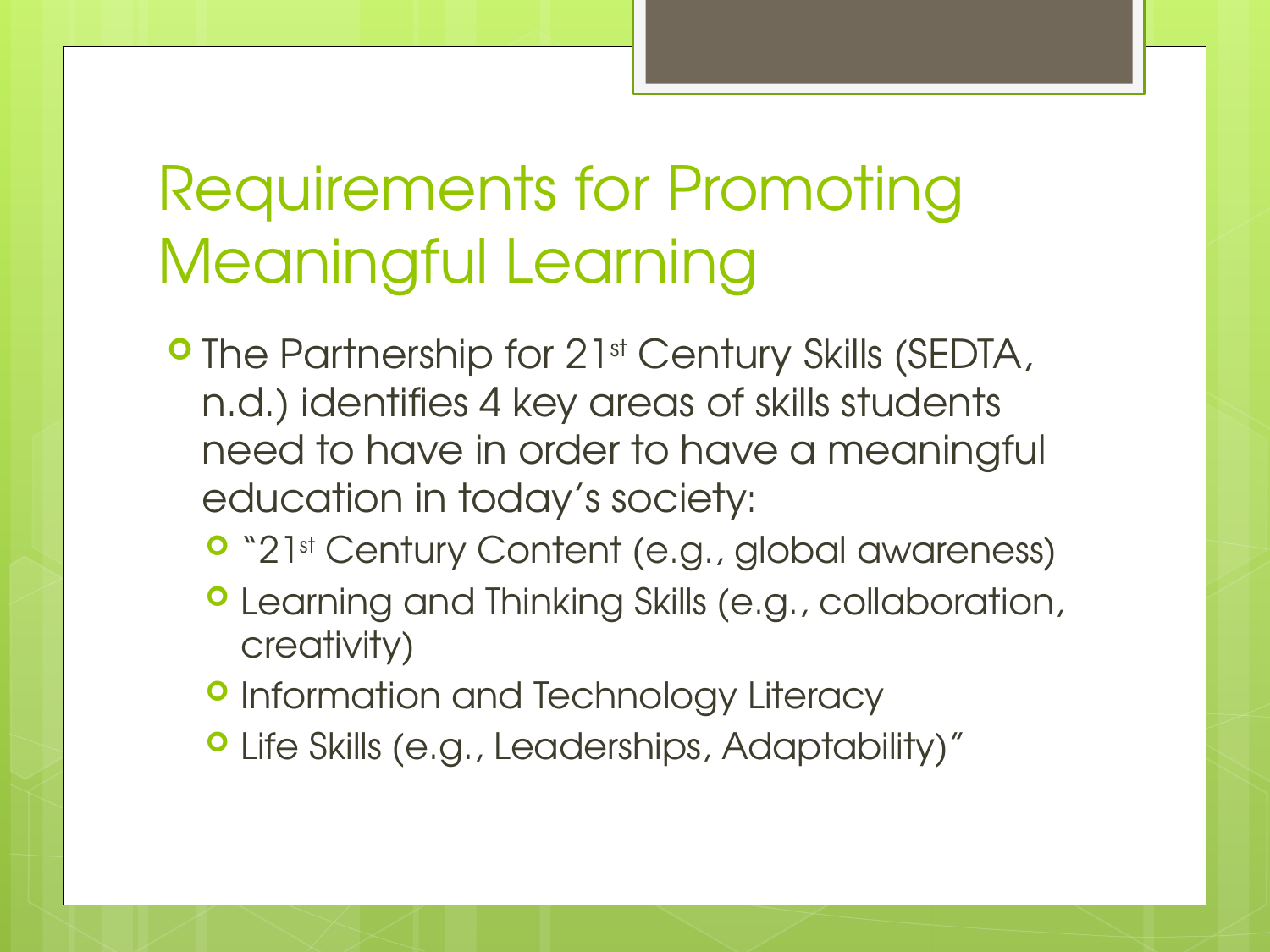

# Requirements for Promoting Meaningful Learning
The Partnership for 21st Century Skills (SEDTA, n.d.) identifies 4 key areas of skills students need to have in order to have a meaningful education in today’s society:
“21st Century Content (e.g., global awareness)
Learning and Thinking Skills (e.g., collaboration, creativity)
Information and Technology Literacy
Life Skills (e.g., Leaderships, Adaptability)”